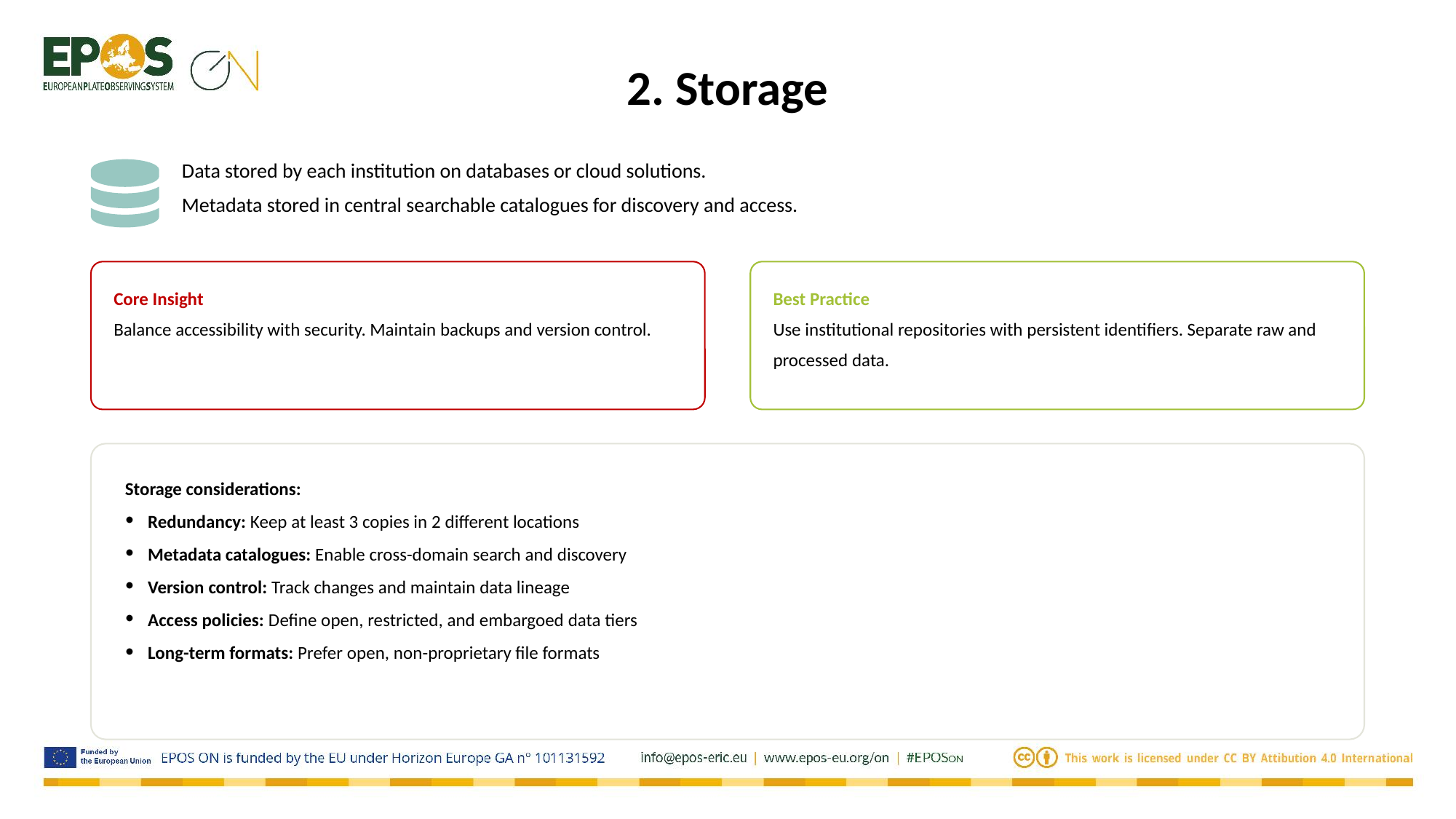

2. Storage
Data stored by each institution on databases or cloud solutions.
Metadata stored in central searchable catalogues for discovery and access.

Core Insight
Balance accessibility with security. Maintain backups and version control.
Best Practice
Use institutional repositories with persistent identifiers. Separate raw and processed data.

Storage considerations:
Redundancy: Keep at least 3 copies in 2 different locations
Metadata catalogues: Enable cross-domain search and discovery
Version control: Track changes and maintain data lineage
Access policies: Define open, restricted, and embargoed data tiers
Long-term formats: Prefer open, non-proprietary file formats